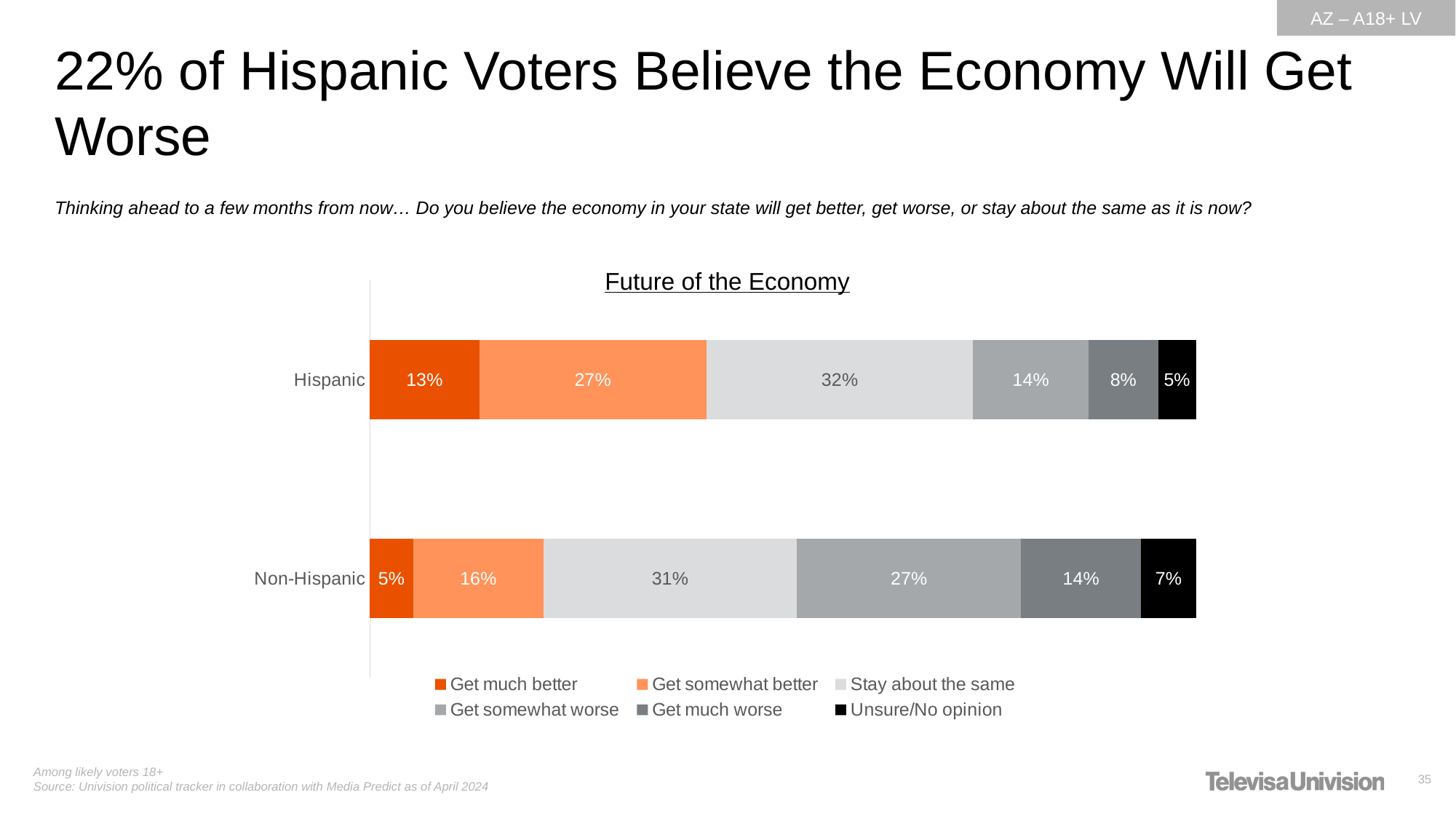

22% of Hispanic Voters Believe the Economy Will Get Worse
Thinking ahead to a few months from now… Do you believe the economy in your state will get better, get worse, or stay about the same as it is now?
Future of the Economy

### Chart

| Category | Get much better | Get somewhat better | Stay about the same | Get somewhat worse | Get much worse | Unsure/No opinion |
|---|---|---|---|---|---|---|
| Hispanic | 0.1323859575466893 | 0.2749789509389249 | 0.32254198590519 | 0.1402700891874272 | 0.08403776848474472 | 0.04578524793702455 |
| Non-Hispanic | 0.05250087746562222 | 0.1576600544140075 | 0.3065155353945758 | 0.2716877845812657 | 0.1449673590473526 | 0.06666838909717533 |